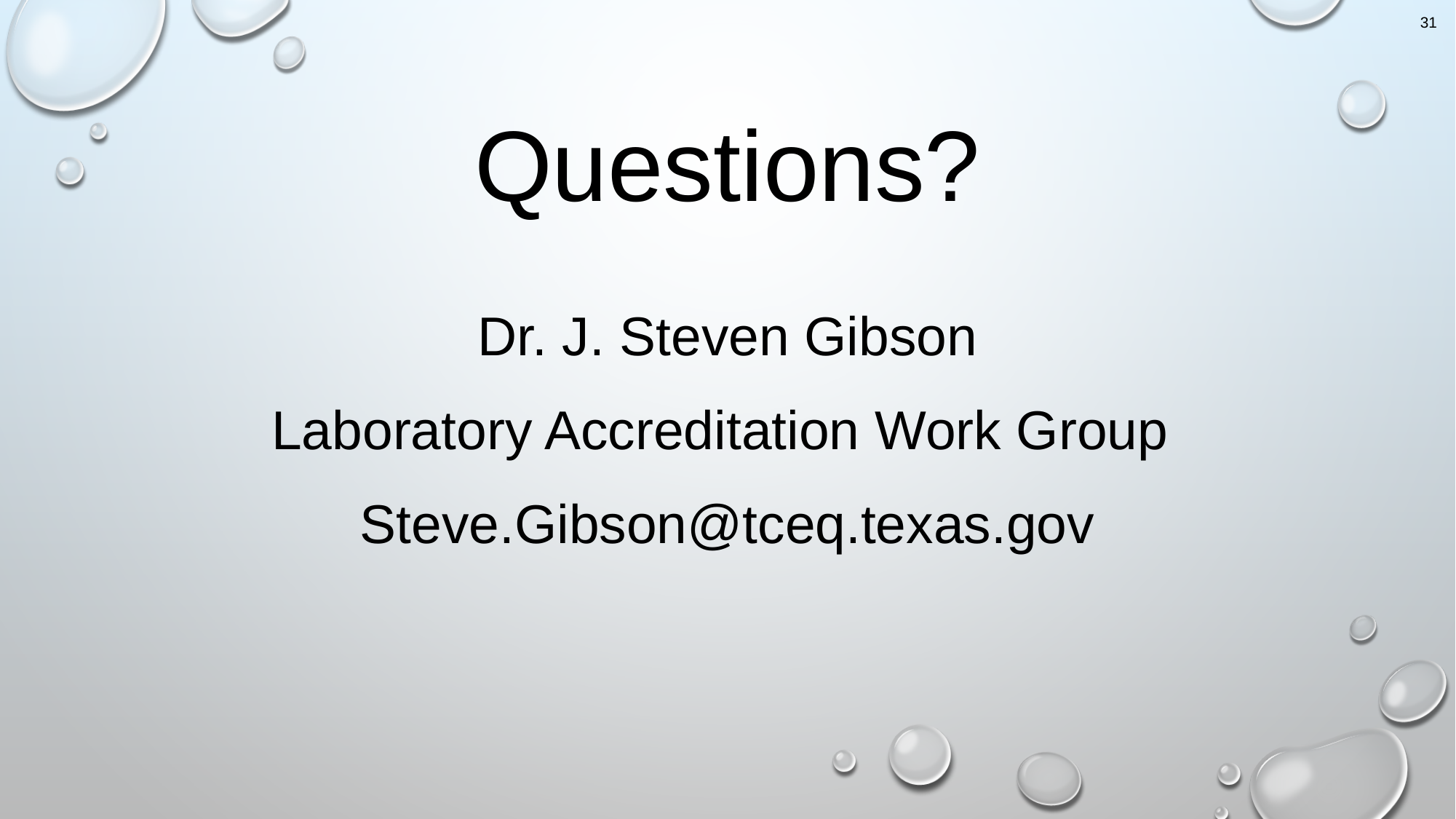

31
# Questions?
Dr. J. Steven Gibson
Laboratory Accreditation Work Group
Steve.Gibson@tceq.texas.gov